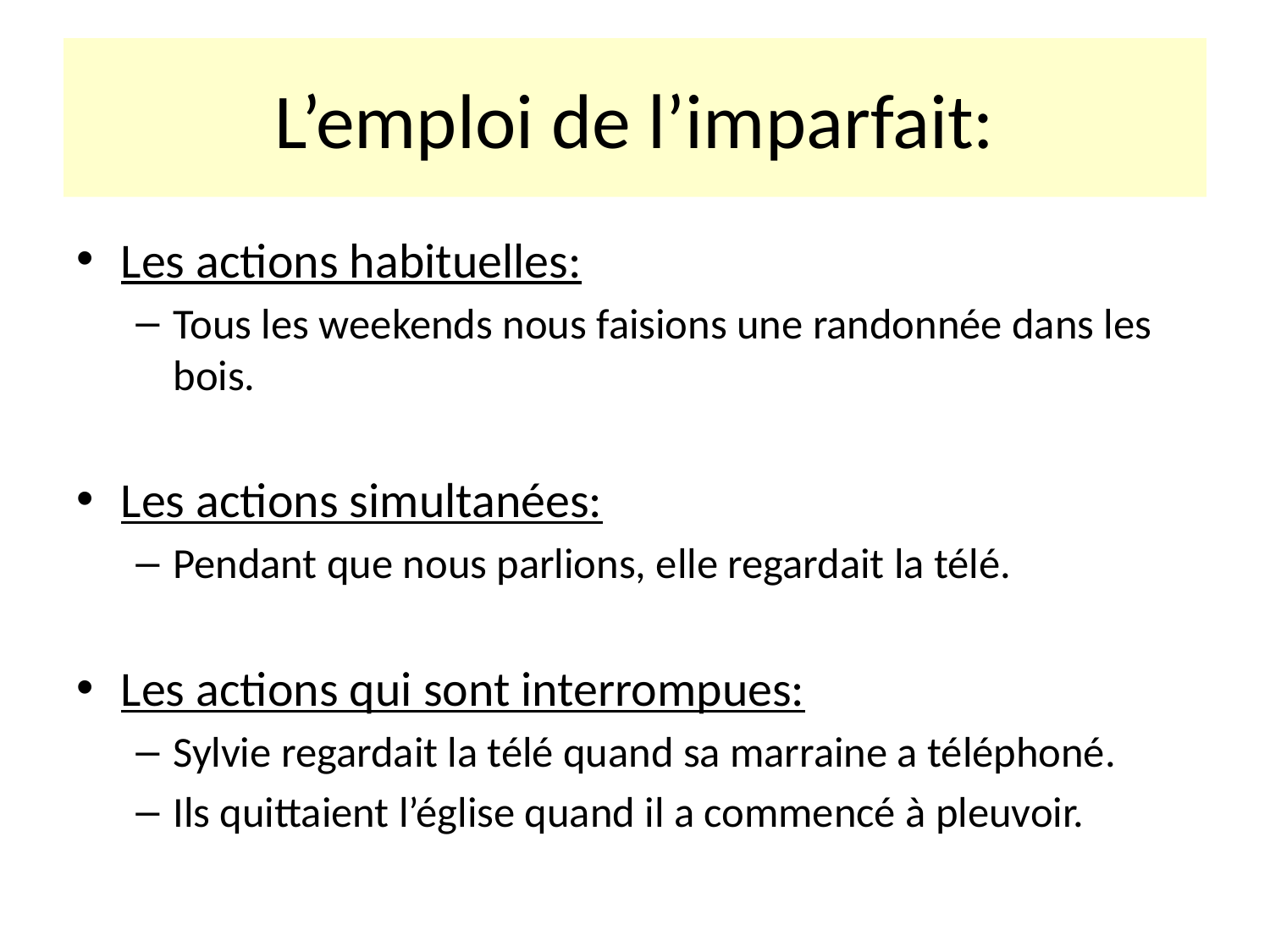

# L’emploi de l’imparfait:
Les actions habituelles:
Tous les weekends nous faisions une randonnée dans les bois.

Les actions simultanées:
Pendant que nous parlions, elle regardait la télé.

Les actions qui sont interrompues:
Sylvie regardait la télé quand sa marraine a téléphoné.
Ils quittaient l’église quand il a commencé à pleuvoir.